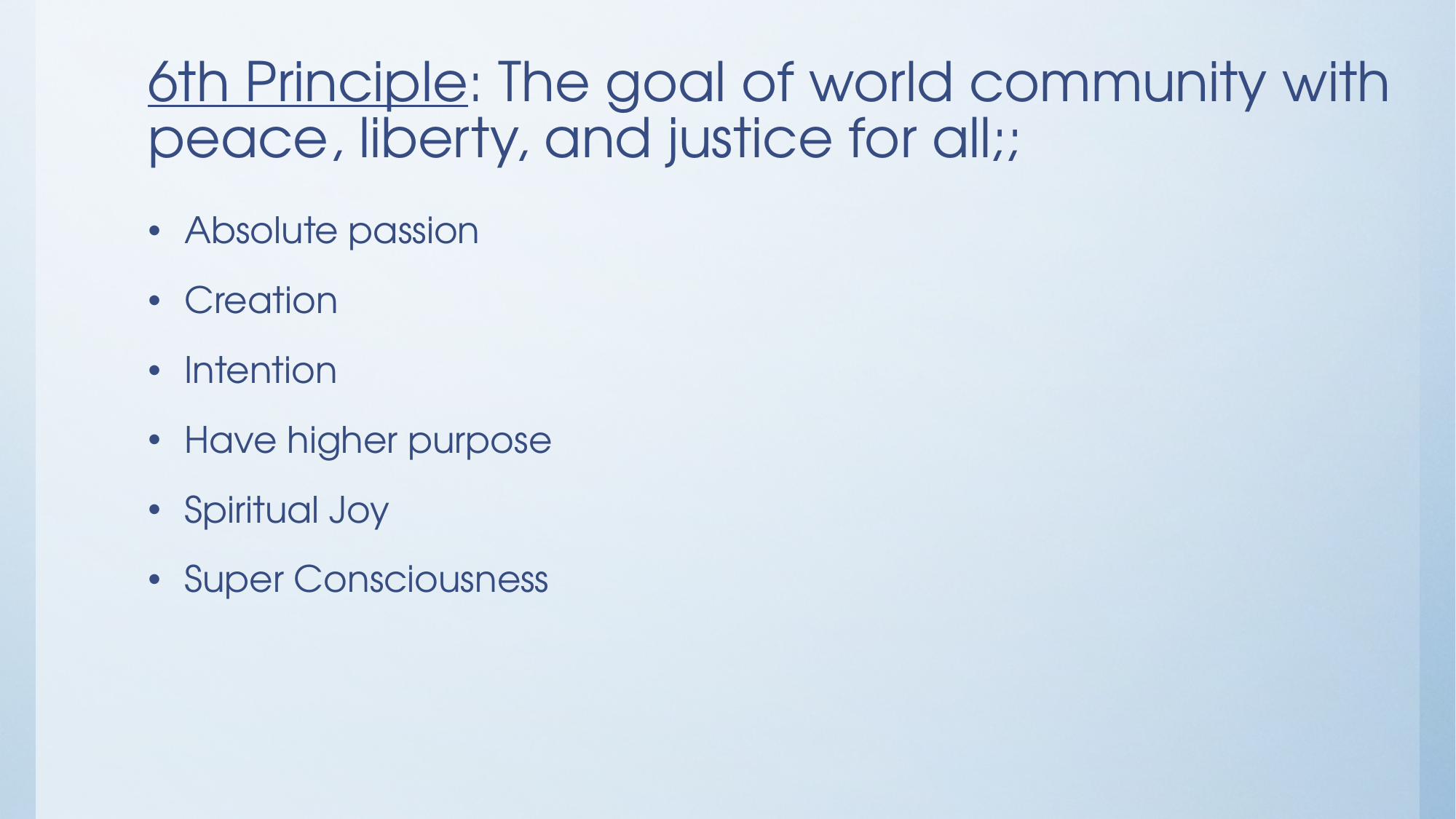

# 6th Principle: The goal of world community with peace, liberty, and justice for all;;
Absolute passion
Creation
Intention
Have higher purpose
Spiritual Joy
Super Consciousness